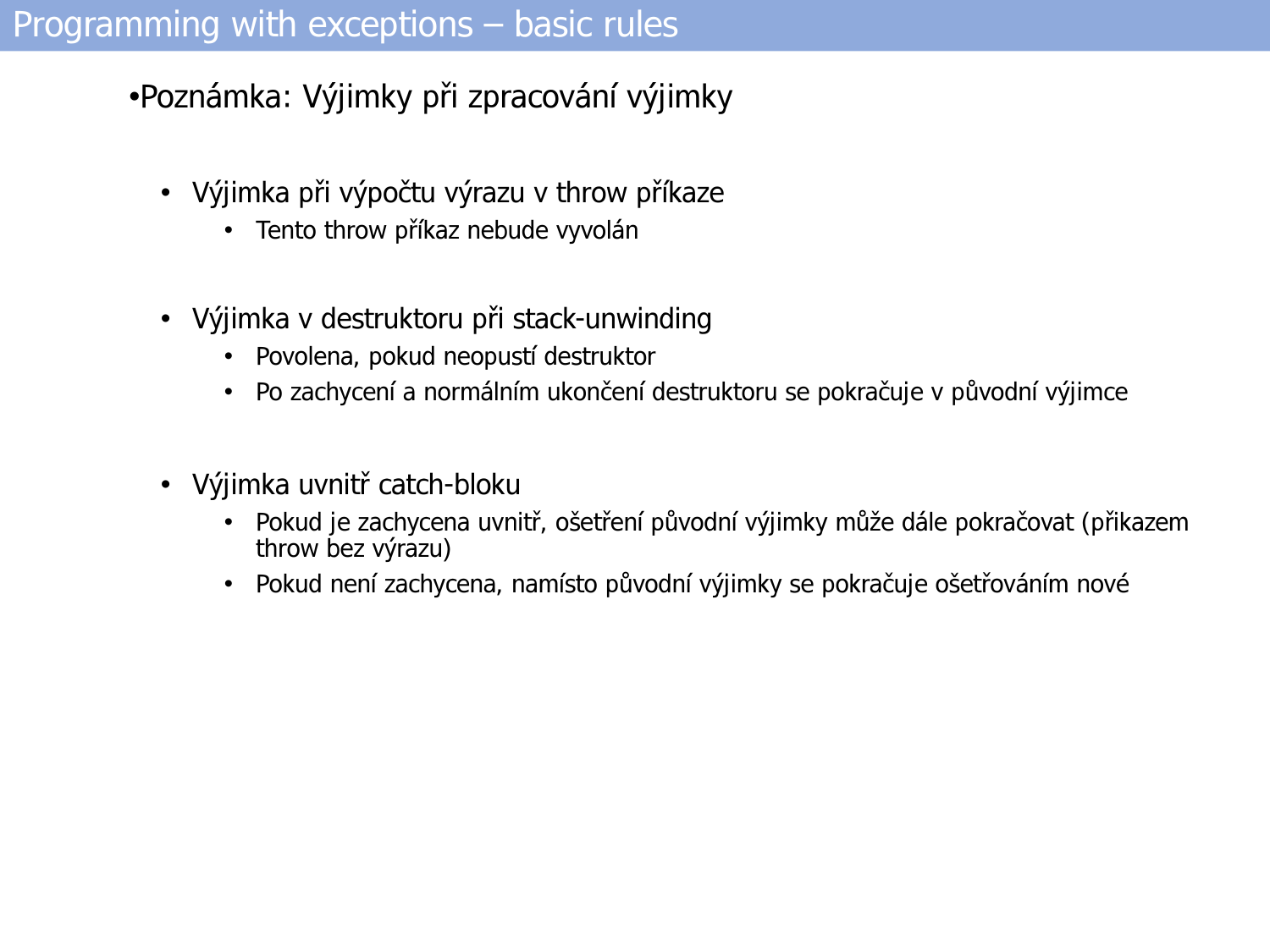

# Programming with exceptions – basic rules
Poznámka: Výjimky při zpracování výjimky

Výjimka při výpočtu výrazu v throw příkaze
Tento throw příkaz nebude vyvolán

Výjimka v destruktoru při stack-unwinding
Povolena, pokud neopustí destruktor
Po zachycení a normálním ukončení destruktoru se pokračuje v původní výjimce

Výjimka uvnitř catch-bloku
Pokud je zachycena uvnitř, ošetření původní výjimky může dále pokračovat (přikazem throw bez výrazu)
Pokud není zachycena, namísto původní výjimky se pokračuje ošetřováním nové